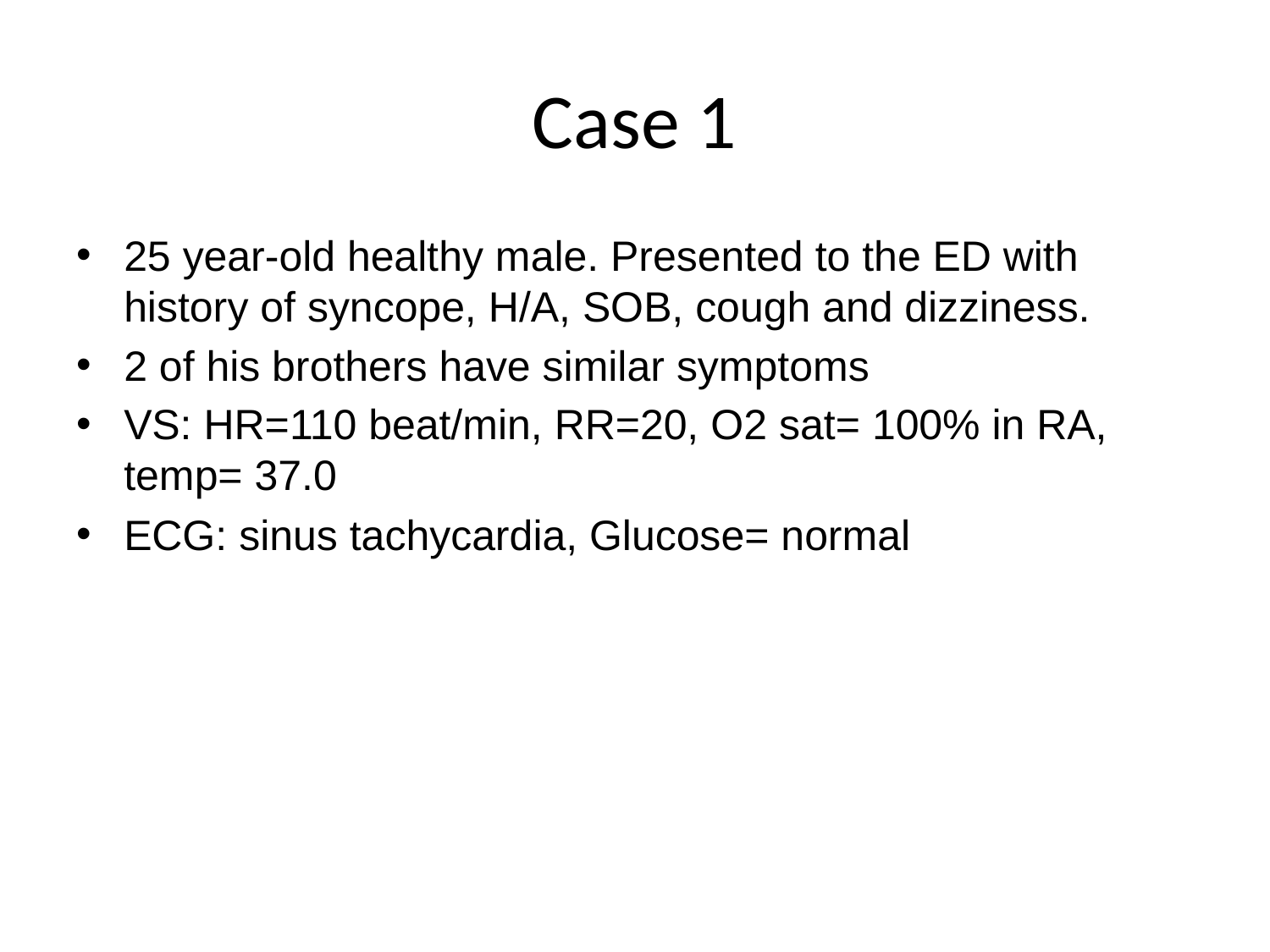

# Case 1
25 year-old healthy male. Presented to the ED with history of syncope, H/A, SOB, cough and dizziness.
2 of his brothers have similar symptoms
VS: HR=110 beat/min, RR=20, O2 sat= 100% in RA, temp= 37.0
ECG: sinus tachycardia, Glucose= normal